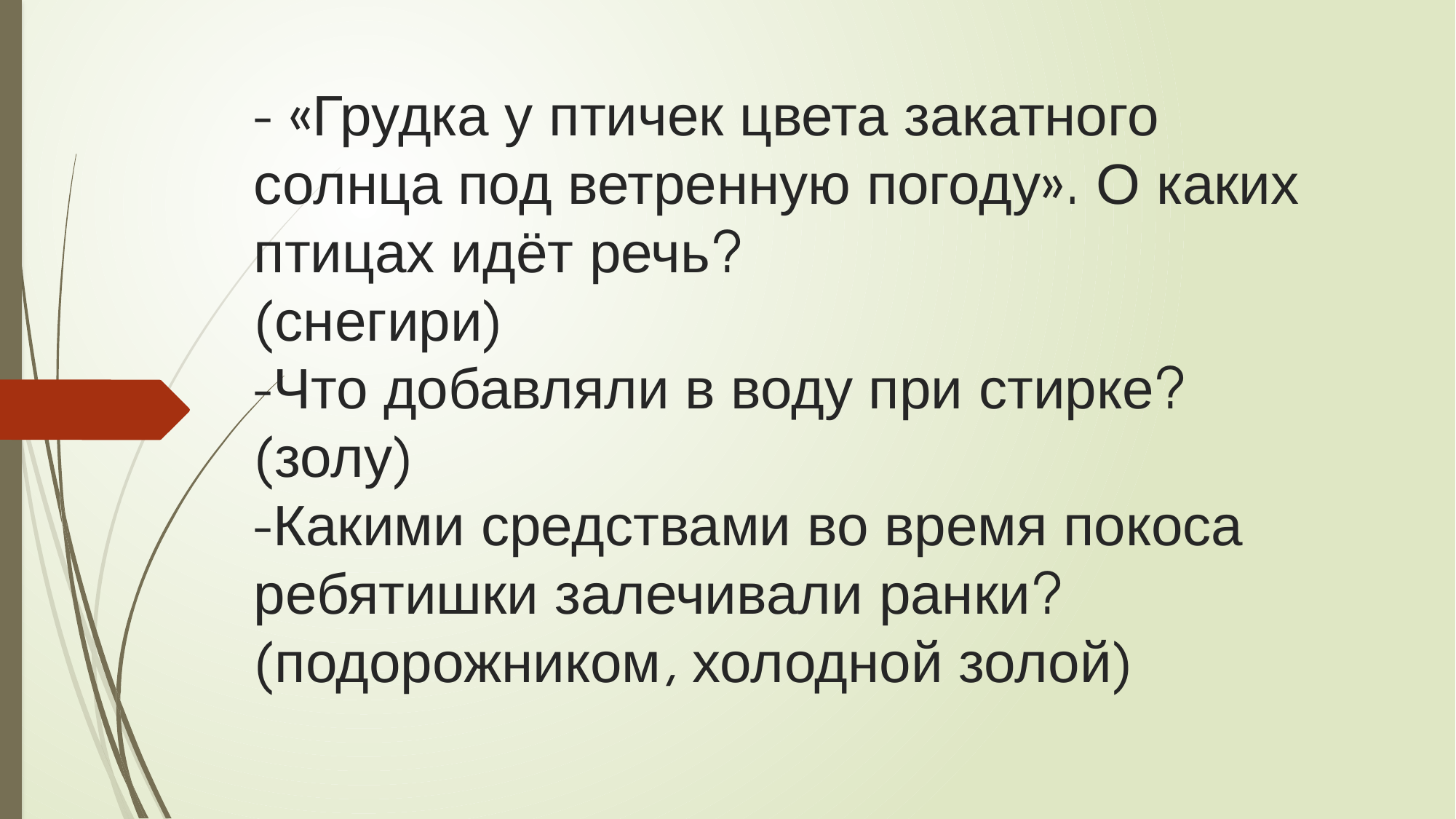

# - «Грудка у птичек цвета закатного солнца под ветренную погоду». О каких птицах идёт речь? (снегири) -Что добавляли в воду при стирке? (золу) -Какими средствами во время покоса ребятишки залечивали ранки? (подорожником, холодной золой)